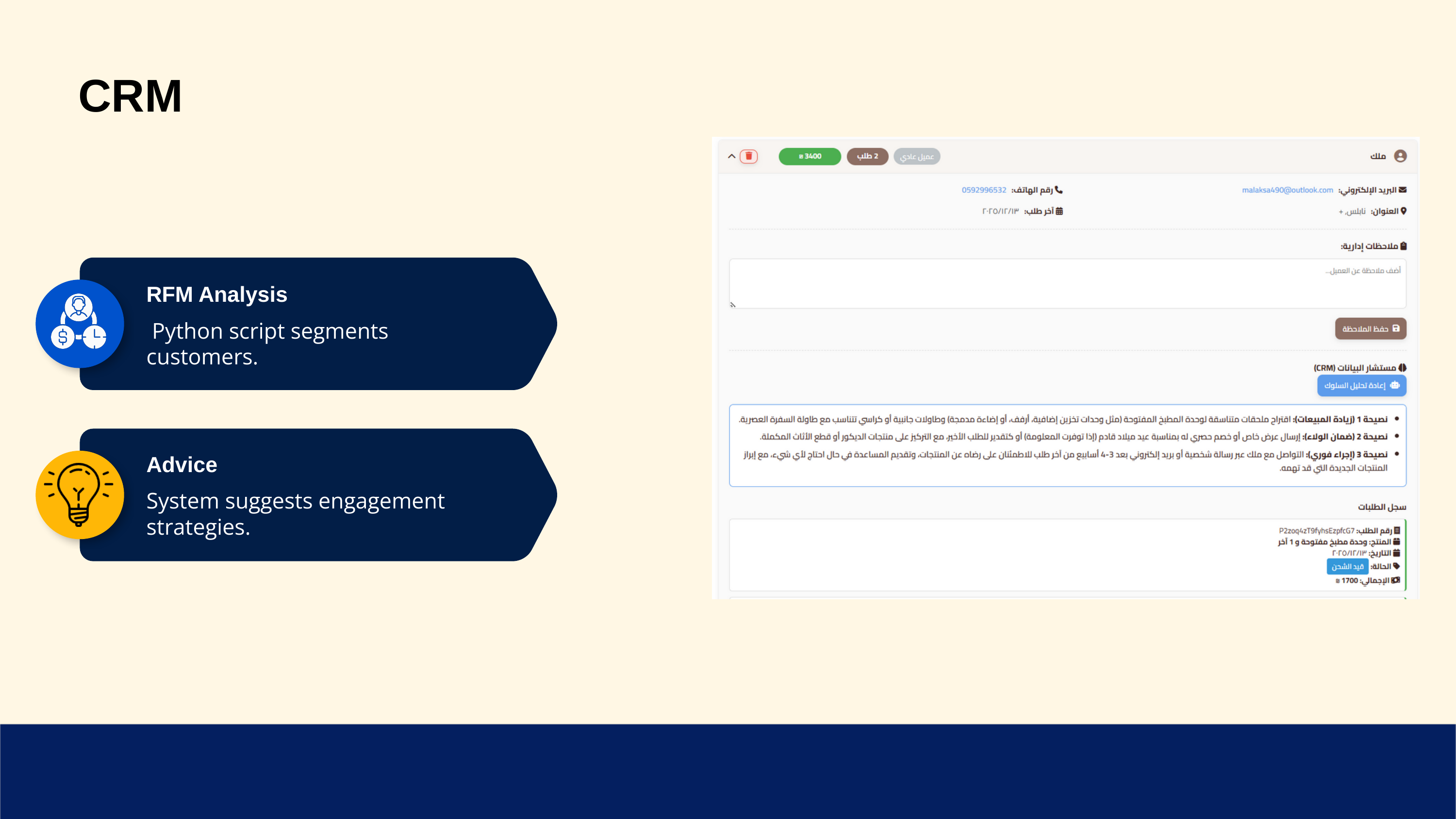

CRM

RFM Analysis
 Python script segments customers.

Advice
System suggests engagement strategies.